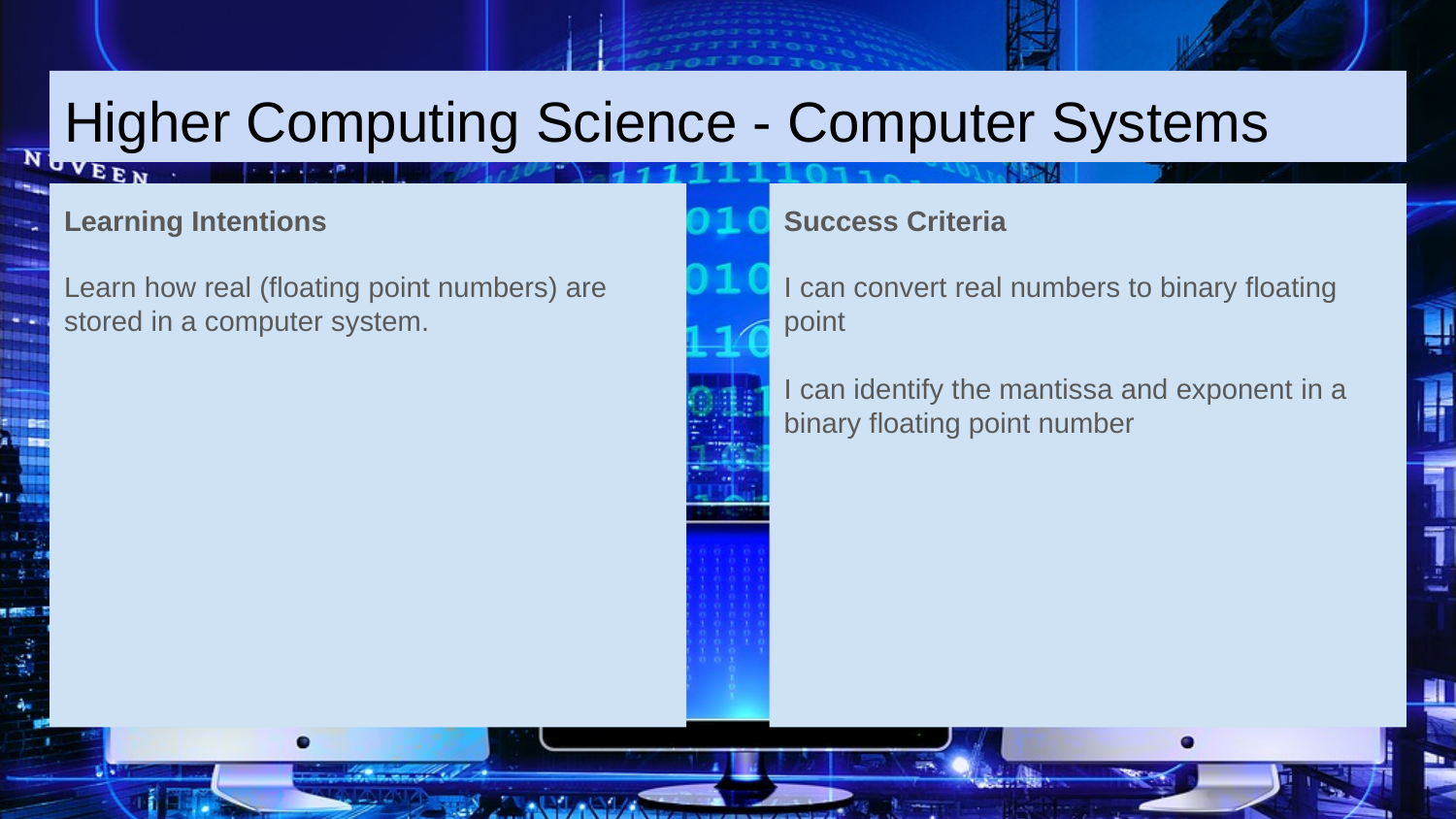

# Higher Computing Science - Computer Systems
Learning Intentions
Learn how real (floating point numbers) are stored in a computer system.

Success Criteria
I can convert real numbers to binary floating point

I can identify the mantissa and exponent in a binary floating point number